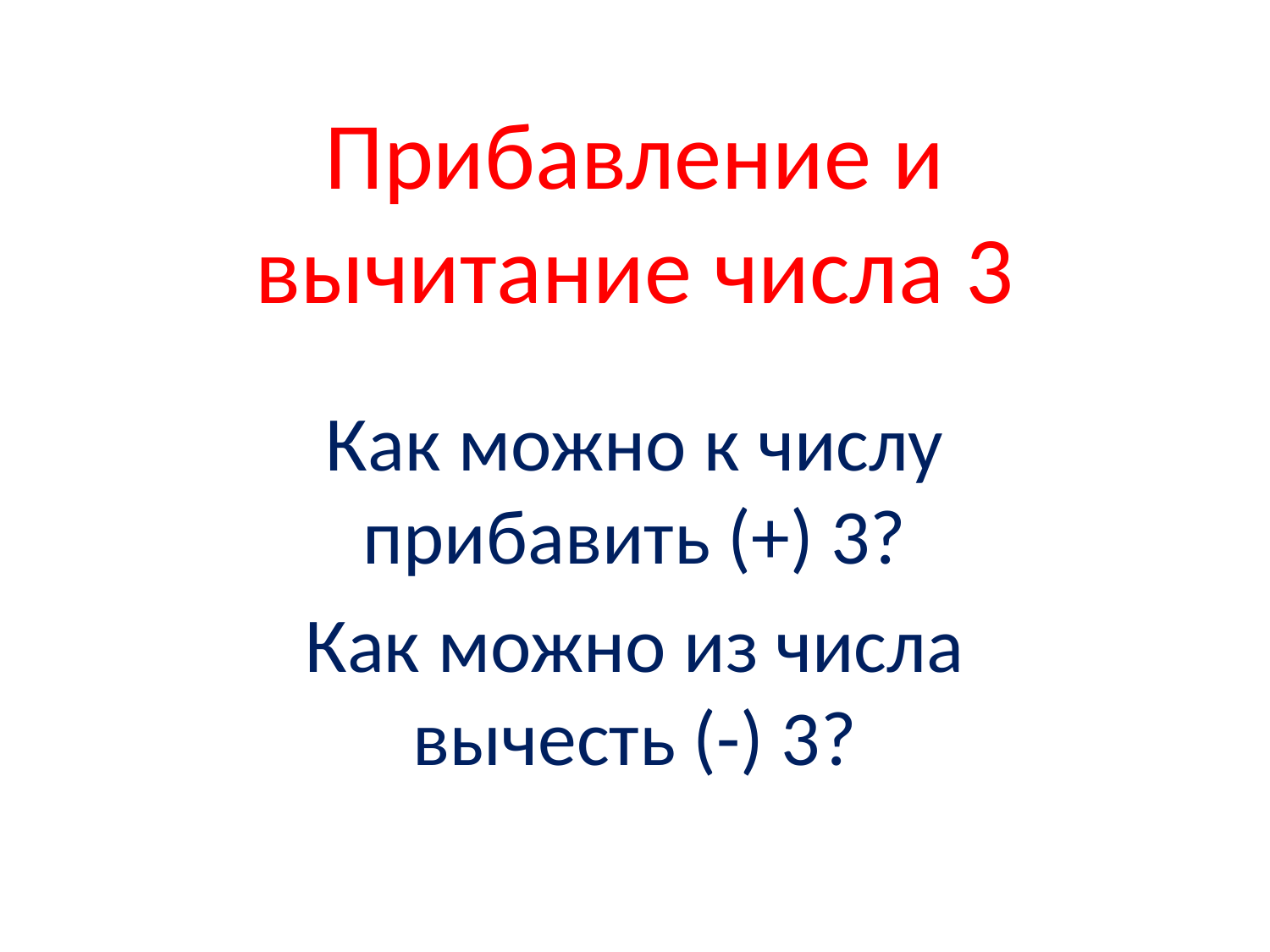

# Прибавление и вычитание числа 3
Как можно к числу прибавить (+) 3?
Как можно из числа вычесть (-) 3?